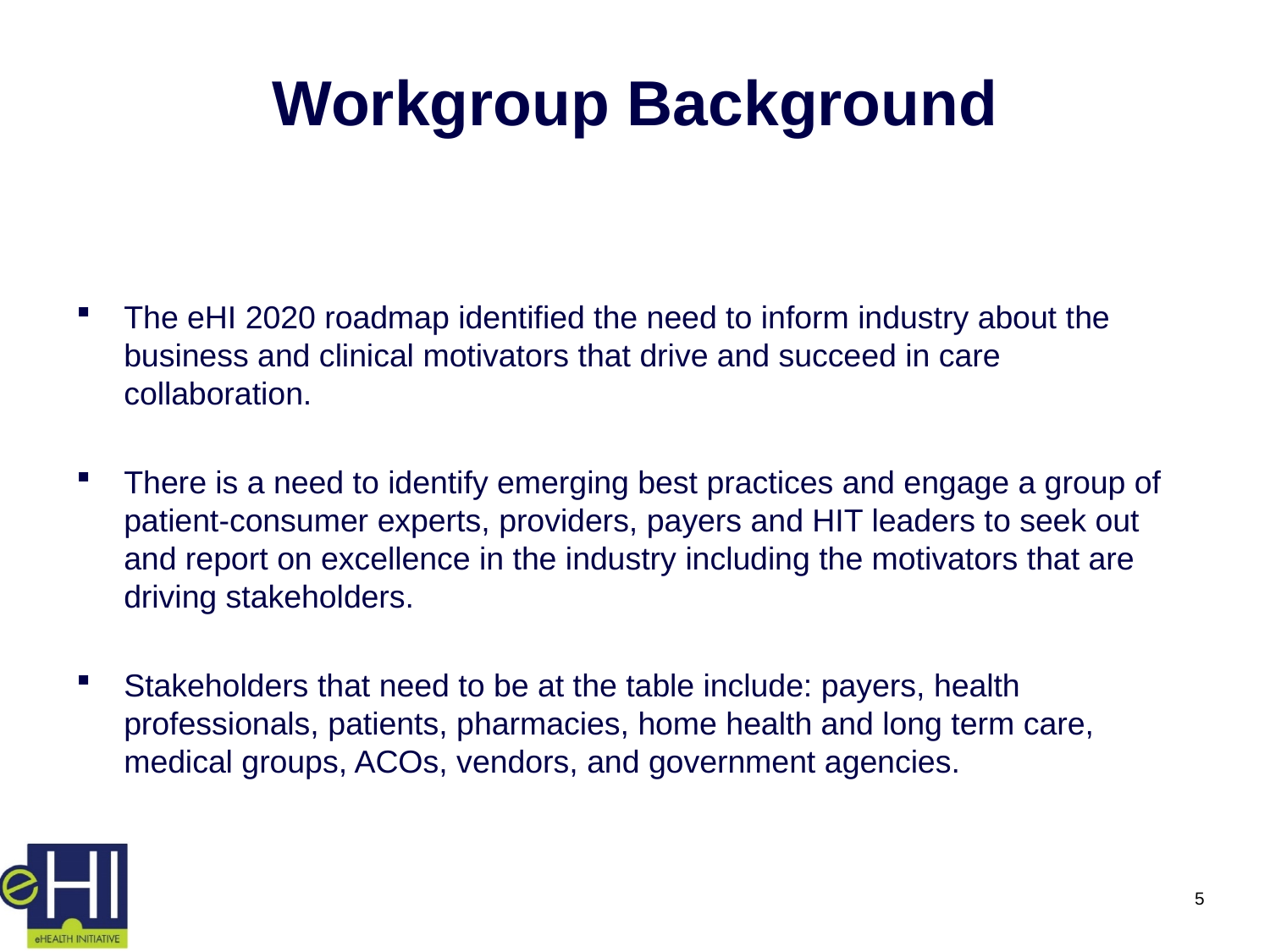

# Workgroup Background

The eHI 2020 roadmap identified the need to inform industry about the business and clinical motivators that drive and succeed in care collaboration.

There is a need to identify emerging best practices and engage a group of patient-consumer experts, providers, payers and HIT leaders to seek out and report on excellence in the industry including the motivators that are driving stakeholders.

Stakeholders that need to be at the table include: payers, health professionals, patients, pharmacies, home health and long term care, medical groups, ACOs, vendors, and government agencies.